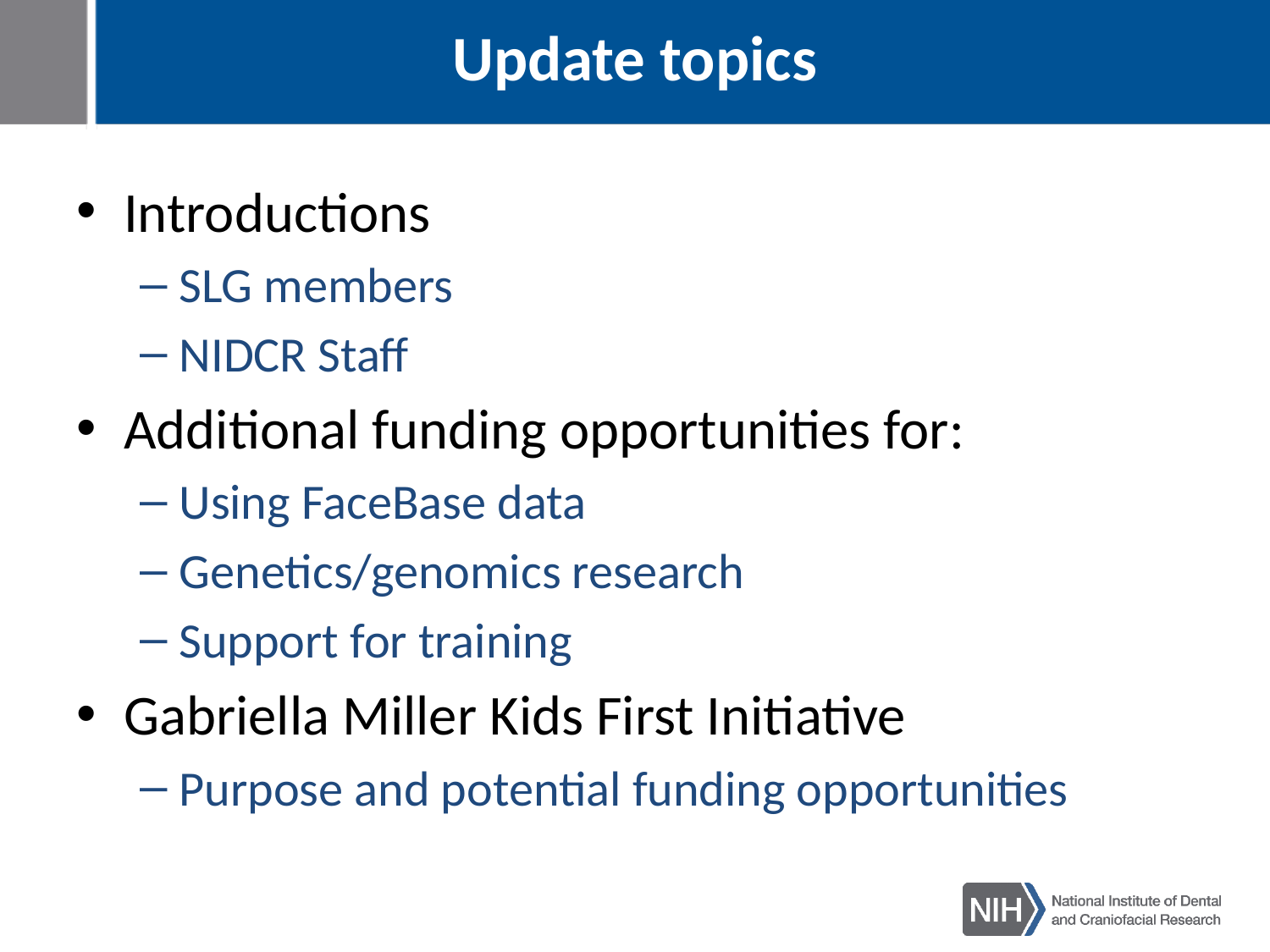

# Update topics
Introductions
SLG members
NIDCR Staff
Additional funding opportunities for:
Using FaceBase data
Genetics/genomics research
Support for training
Gabriella Miller Kids First Initiative
Purpose and potential funding opportunities